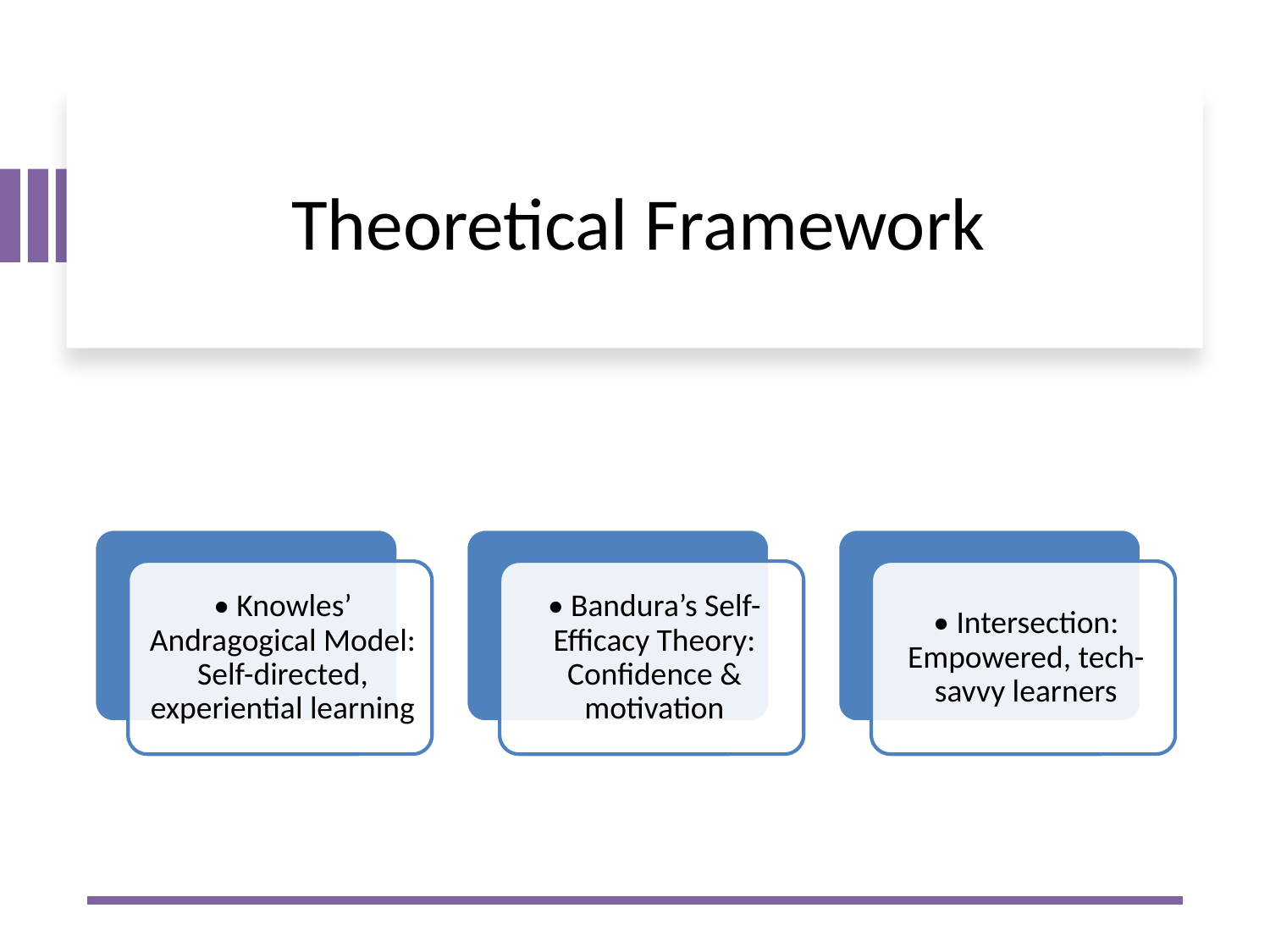

# Theoretical Framework

• Knowles’ Andragogical Model: Self-directed, experiential learning
• Bandura’s Self-Efficacy Theory: Confidence & motivation
• Intersection: Empowered, tech-savvy learners